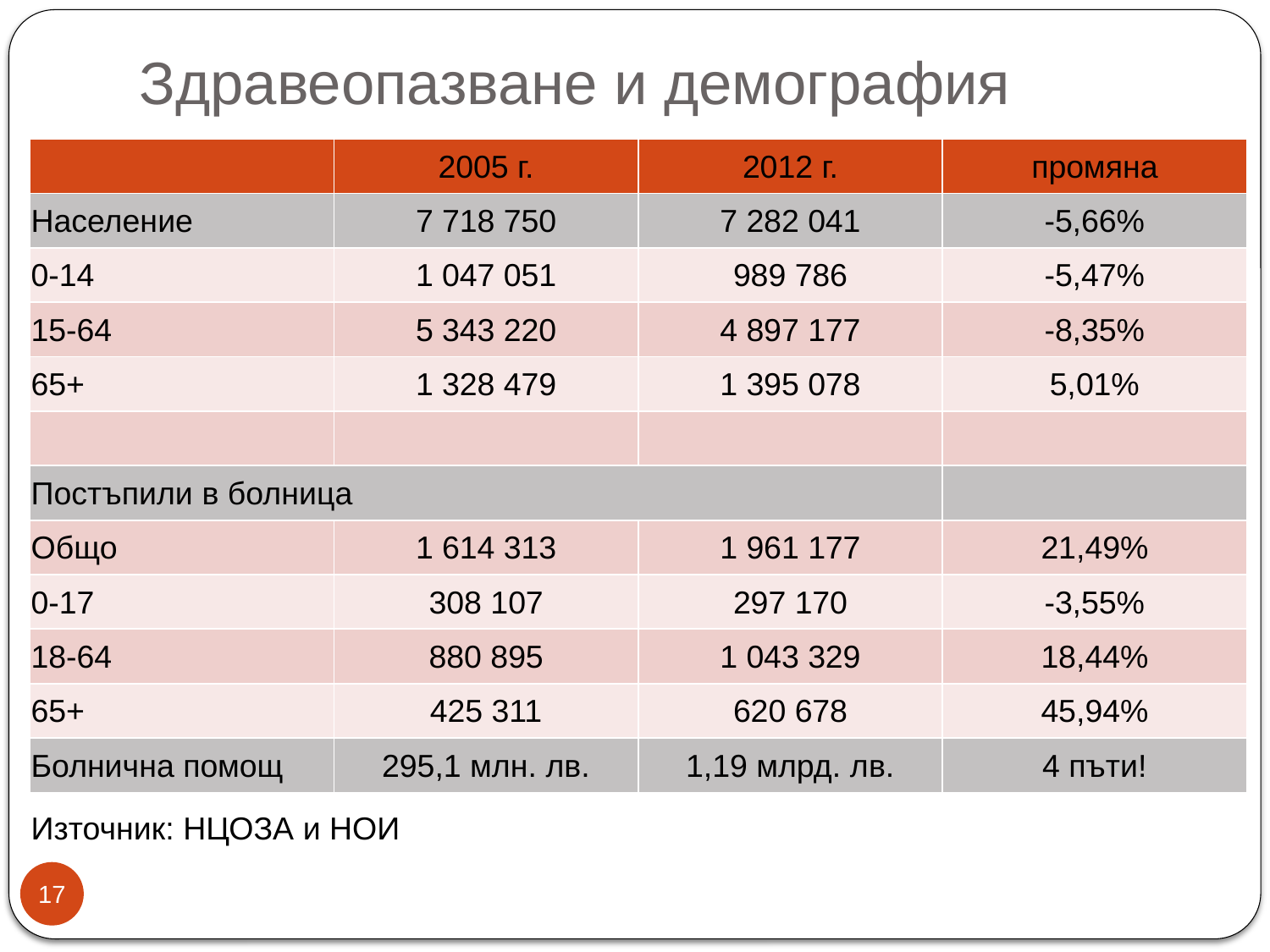

# Здравеопазване и демография
|  | 2005 г. | 2012 г. | промяна |
| --- | --- | --- | --- |
| Население | 7 718 750 | 7 282 041 | -5,66% |
| 0-14 | 1 047 051 | 989 786 | -5,47% |
| 15-64 | 5 343 220 | 4 897 177 | -8,35% |
| 65+ | 1 328 479 | 1 395 078 | 5,01% |
|  |  |  |  |
| Постъпили в болница |  |  |  |
| Общо | 1 614 313 | 1 961 177 | 21,49% |
| 0-17 | 308 107 | 297 170 | -3,55% |
| 18-64 | 880 895 | 1 043 329 | 18,44% |
| 65+ | 425 311 | 620 678 | 45,94% |
| Болнична помощ | 295,1 млн. лв. | 1,19 млрд. лв. | 4 пъти! |
| Източник: НЦОЗА и НОИ |  |  |  |
17